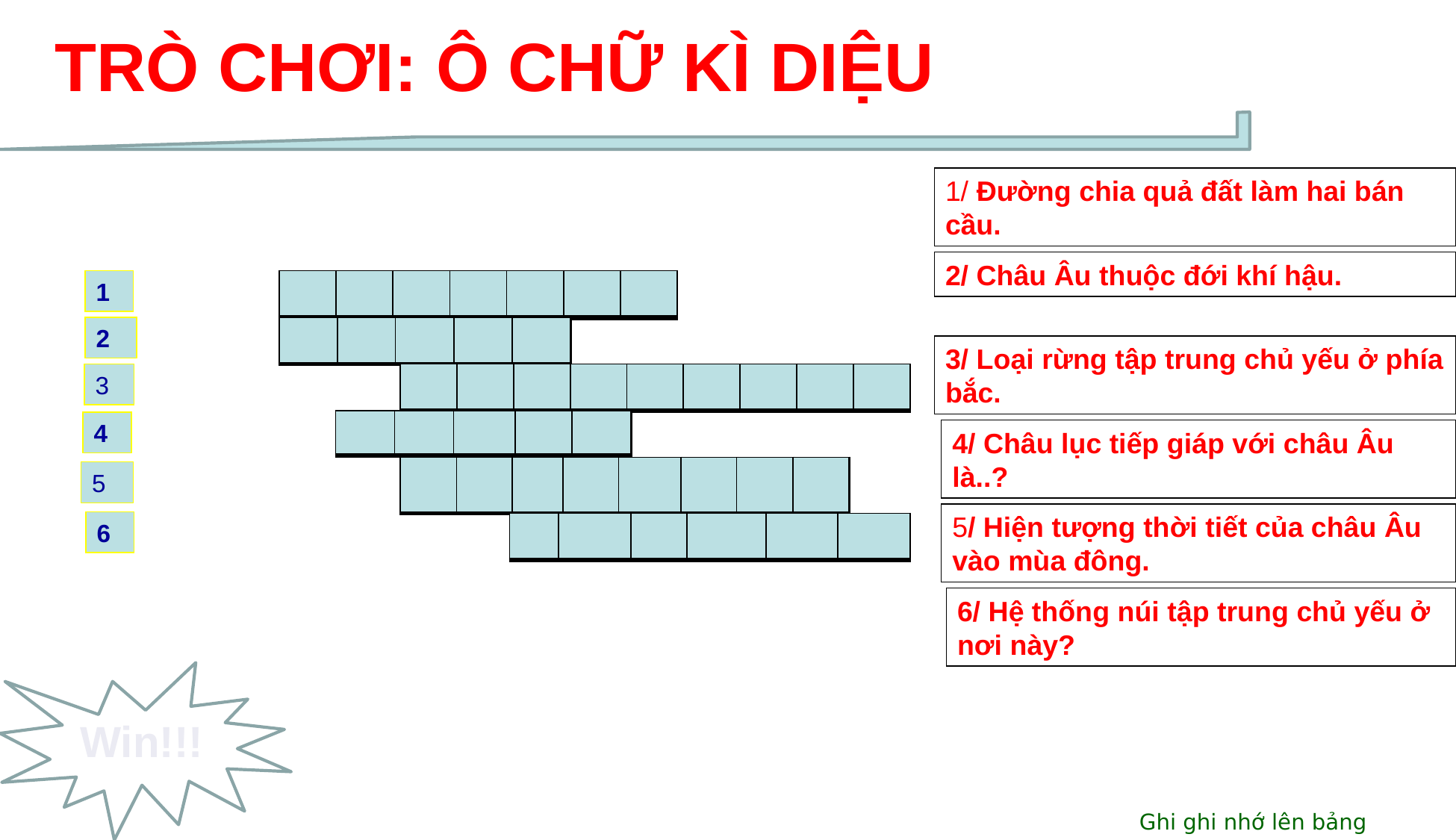

Trò chơi: Ô chữ kì diệu

1/ Đường chia quả đất làm hai bán cầu.
2/ Châu Âu thuộc đới khí hậu.
1
|  |  |  |  |  |  |  |
| --- | --- | --- | --- | --- | --- | --- |
| X | Í | C | H | Đ | Ạ | O |
| --- | --- | --- | --- | --- | --- | --- |
2
|  |  |  |  |  |
| --- | --- | --- | --- | --- |
| Ô | N | H | Ò | A |
| --- | --- | --- | --- | --- |
3/ Loại rừng tập trung chủ yếu ở phía bắc.
3
|  |  |  |  |  |  |  |  |  |
| --- | --- | --- | --- | --- | --- | --- | --- | --- |
| R | Ừ | N | G | L | Á | K | I | M |
| --- | --- | --- | --- | --- | --- | --- | --- | --- |
|  |  |  |  |  |
| --- | --- | --- | --- | --- |
| C | H | Â | U | Á |
| --- | --- | --- | --- | --- |
4
4/ Châu lục tiếp giáp với châu Âu là..?
|  |  |  |  |  |  |  |  |
| --- | --- | --- | --- | --- | --- | --- | --- |
| T | U | Y | Ế | T | P | H | Ủ |
| --- | --- | --- | --- | --- | --- | --- | --- |
5
5/ Hiện tượng thời tiết của châu Âu vào mùa đông.
6
|  |  |  |  |  |  |
| --- | --- | --- | --- | --- | --- |
| P | H | Í | A | N | A | M |
| --- | --- | --- | --- | --- | --- | --- |
6/ Hệ thống núi tập trung chủ yếu ở nơi này?

Win!!!
Ghi ghi nhớ lên bảng
X
A
H
A
R
A